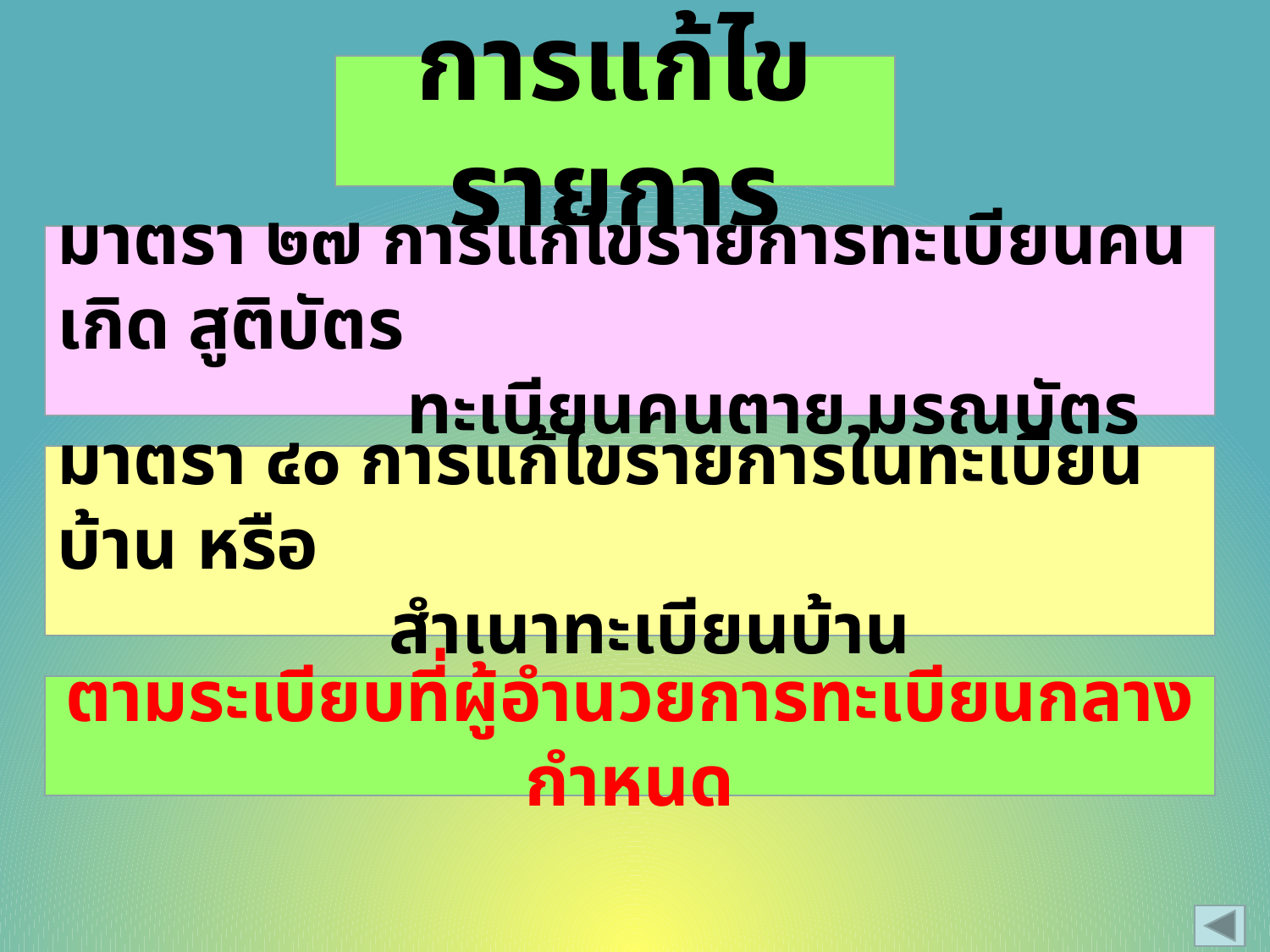

การแก้ไขรายการ
มาตรา ๒๗ การแก้ไขรายการทะเบียนคนเกิด สูติบัตร
                   ทะเบียนคนตาย มรณบัตร
มาตรา ๔๐ การแก้ไขรายการในทะเบียนบ้าน หรือ
                  สำเนาทะเบียนบ้าน
ตามระเบียบที่ผู้อำนวยการทะเบียนกลางกำหนด